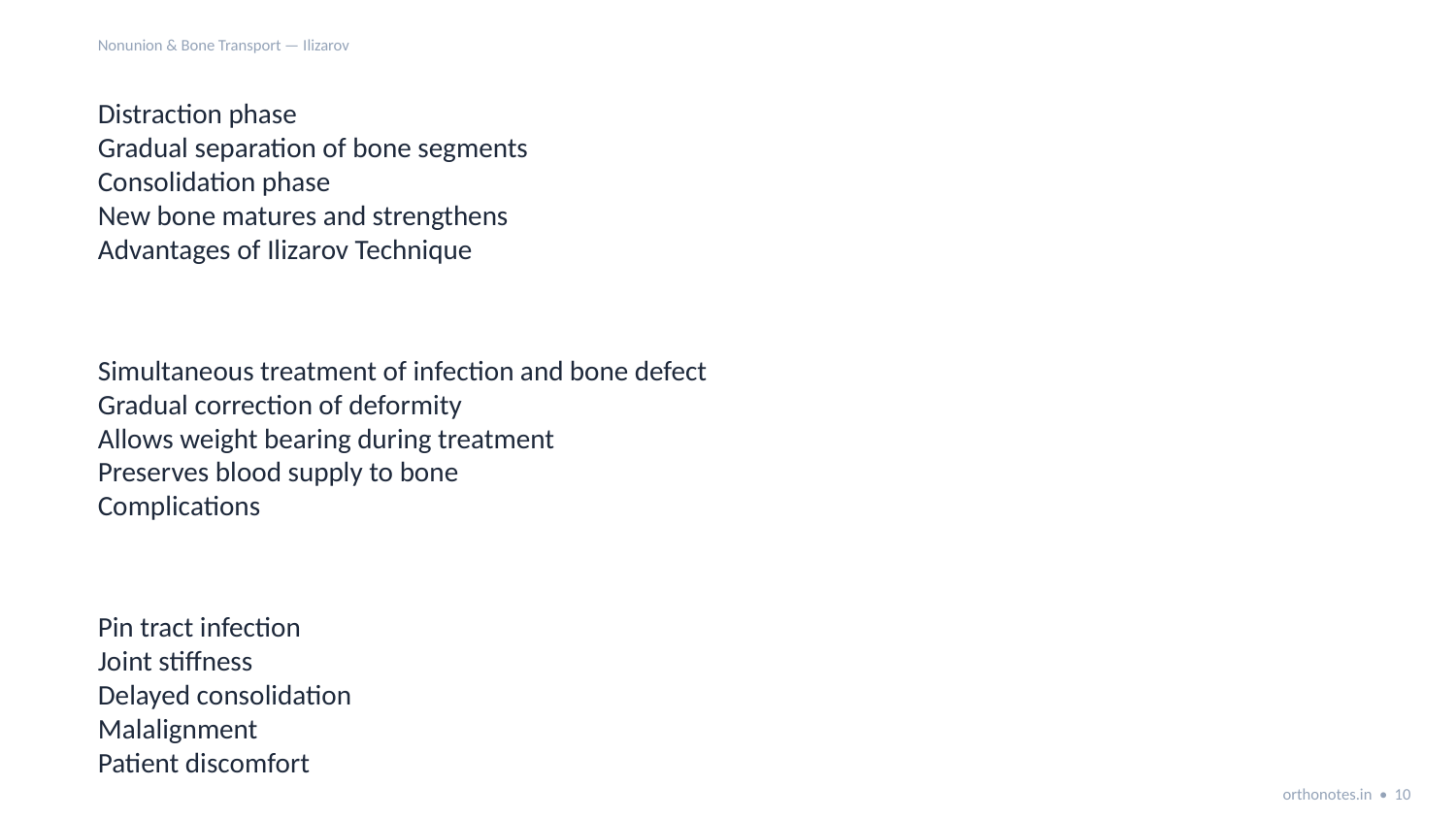

Nonunion & Bone Transport — Ilizarov
Distraction phase
Gradual separation of bone segments
Consolidation phase
New bone matures and strengthens
Advantages of Ilizarov Technique
Simultaneous treatment of infection and bone defect
Gradual correction of deformity
Allows weight bearing during treatment
Preserves blood supply to bone
Complications
Pin tract infection
Joint stiffness
Delayed consolidation
Malalignment
Patient discomfort
orthonotes.in  •  10